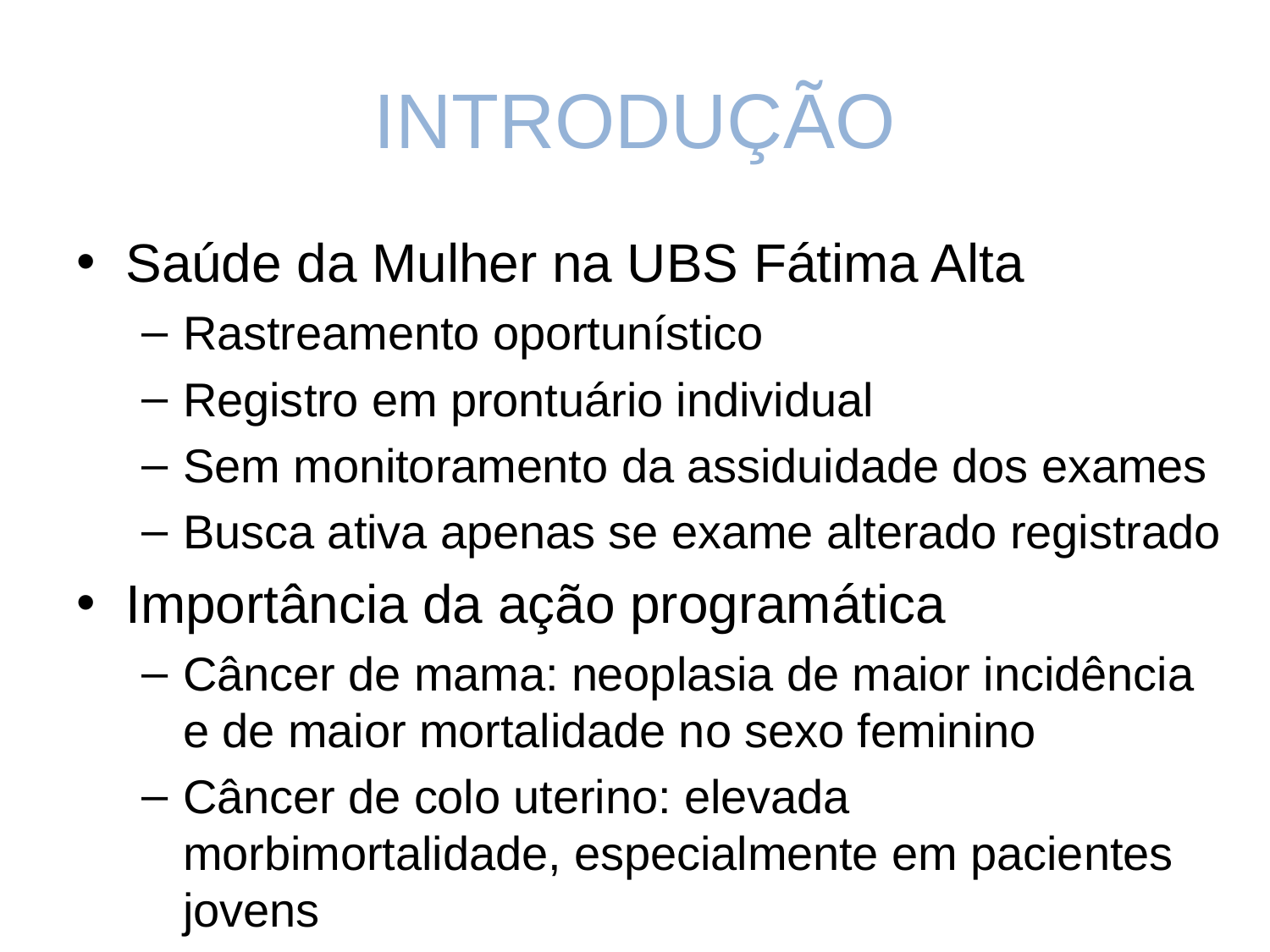

# INTRODUÇÃO
Saúde da Mulher na UBS Fátima Alta
Rastreamento oportunístico
Registro em prontuário individual
Sem monitoramento da assiduidade dos exames
Busca ativa apenas se exame alterado registrado
Importância da ação programática
Câncer de mama: neoplasia de maior incidência e de maior mortalidade no sexo feminino
Câncer de colo uterino: elevada morbimortalidade, especialmente em pacientes jovens